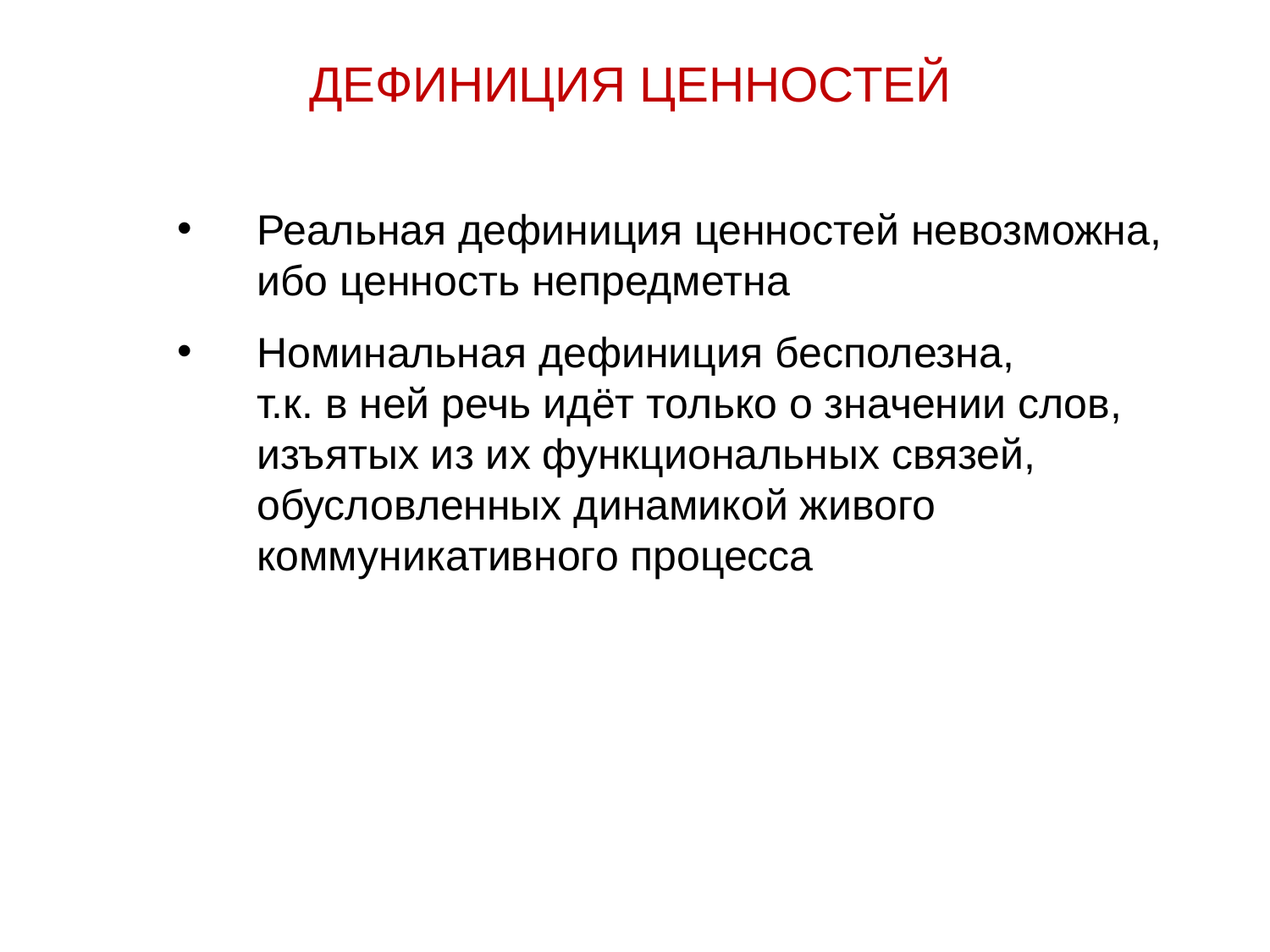

ДЕФИНИЦИЯ ЦЕННОСТЕЙ
Реальная дефиниция ценностей невозможна, ибо ценность непредметна
Номинальная дефиниция бесполезна,
т.к. в ней речь идёт только о значении слов, изъятых из их функциональных связей, обусловленных динамикой живого коммуникативного процесса

6